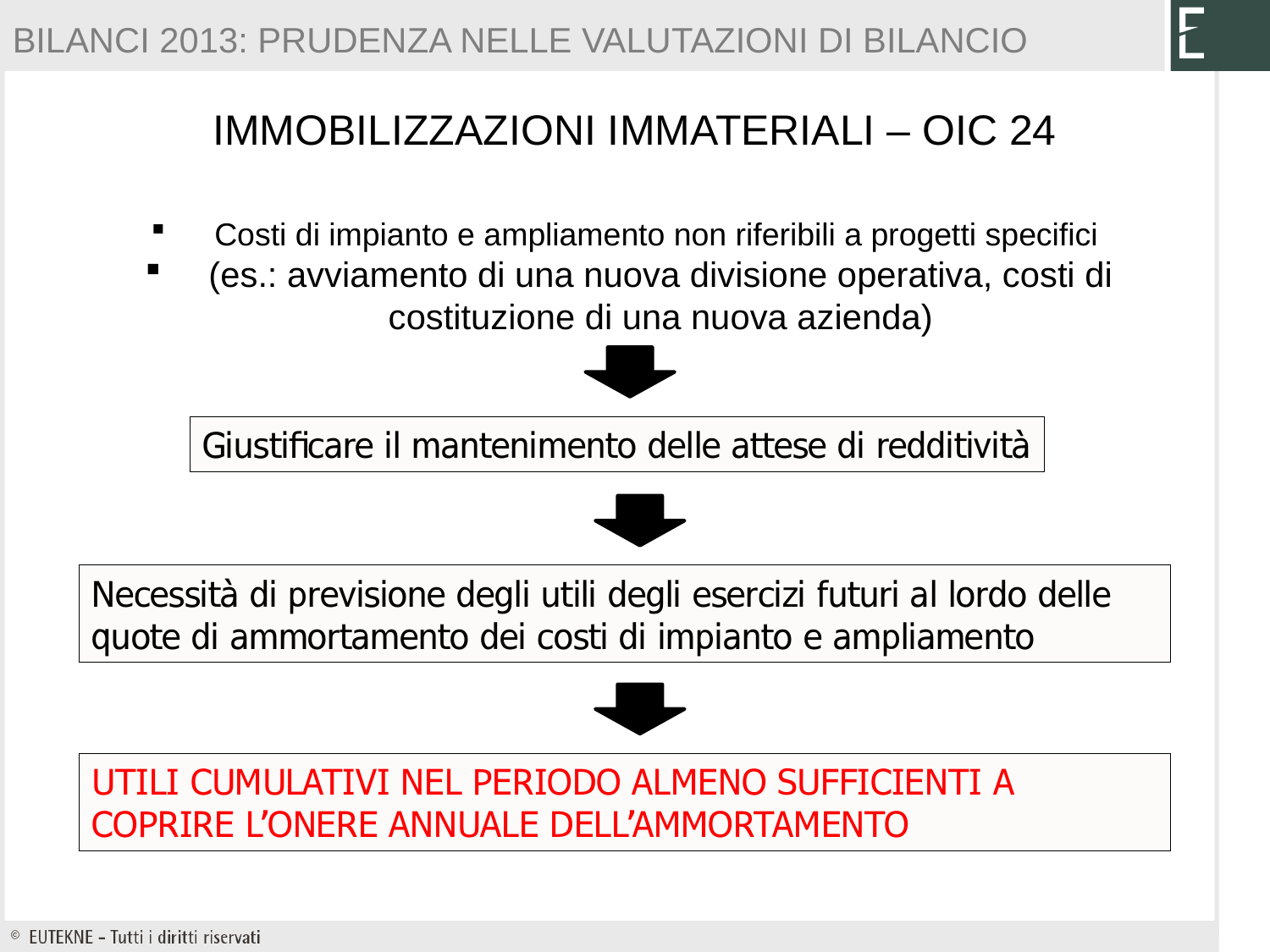

BILANCI 2013: PRUDENZA NELLE VALUTAZIONI DI BILANCIO
# Immobilizzazioni immateriali – OIC 24
Costi di impianto e ampliamento non riferibili a progetti specifici
(es.: avviamento di una nuova divisione operativa, costi di costituzione di una nuova azienda)

Giustificare il mantenimento delle attese di redditività

Necessità di previsione degli utili degli esercizi futuri al lordo delle quote di ammortamento dei costi di impianto e ampliamento

UTILI CUMULATIVI NEL PERIODO ALMENO SUFFICIENTI A COPRIRE L’ONERE ANNUALE DELL’AMMORTAMENTO